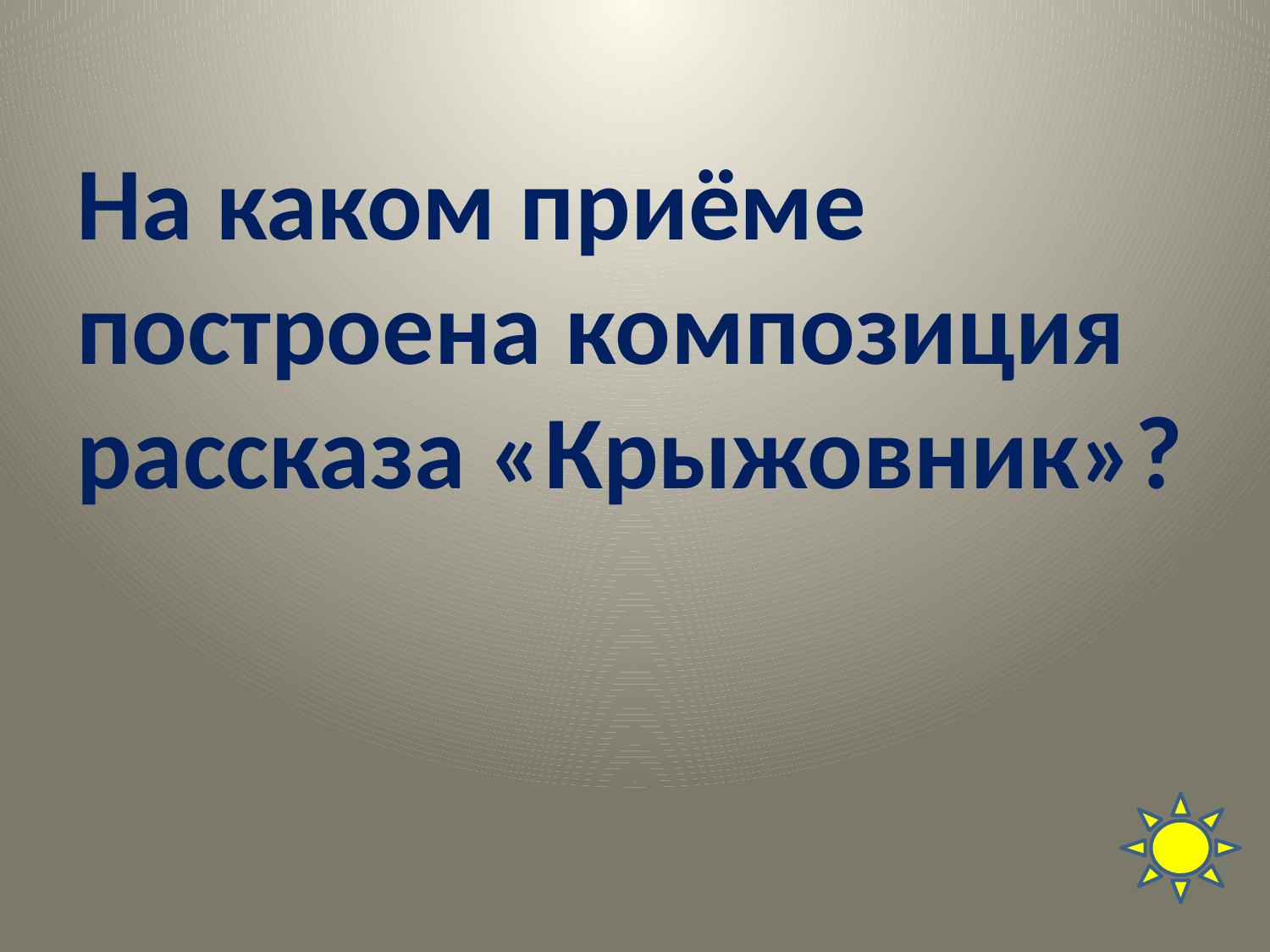

# На каком приёме построена композиция рассказа «Крыжовник»?